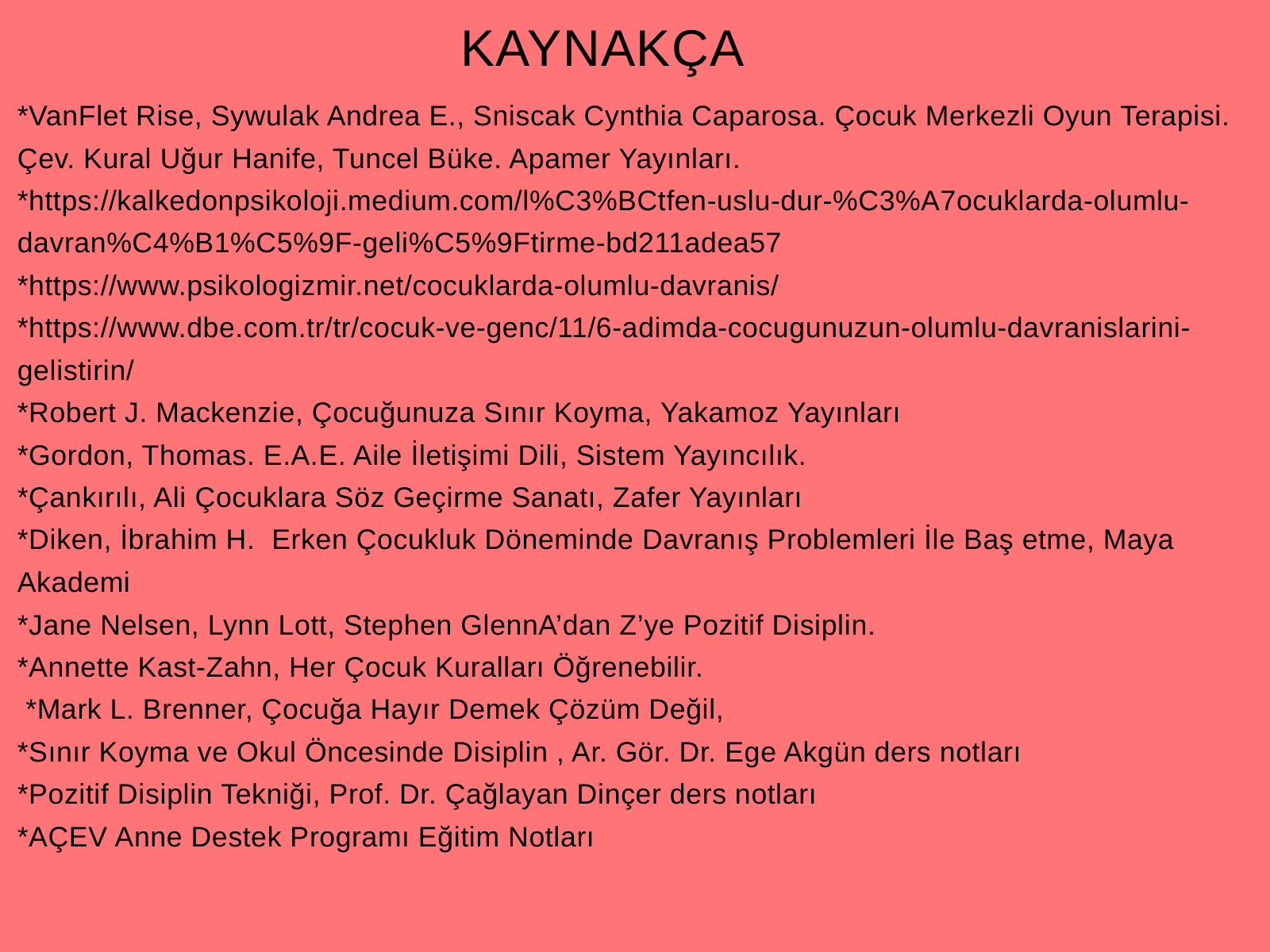

KAYNAKÇA
*VanFlet Rise, Sywulak Andrea E., Sniscak Cynthia Caparosa. Çocuk Merkezli Oyun Terapisi. Çev. Kural Uğur Hanife, Tuncel Büke. Apamer Yayınları.
*https://kalkedonpsikoloji.medium.com/l%C3%BCtfen-uslu-dur-%C3%A7ocuklarda-olumlu-davran%C4%B1%C5%9F-geli%C5%9Ftirme-bd211adea57
*https://www.psikologizmir.net/cocuklarda-olumlu-davranis/
*https://www.dbe.com.tr/tr/cocuk-ve-genc/11/6-adimda-cocugunuzun-olumlu-davranislarini-gelistirin/
*Robert J. Mackenzie, Çocuğunuza Sınır Koyma, Yakamoz Yayınları
*Gordon, Thomas. E.A.E. Aile İletişimi Dili, Sistem Yayıncılık.
*Çankırılı, Ali Çocuklara Söz Geçirme Sanatı, Zafer Yayınları
*Diken, İbrahim H.  Erken Çocukluk Döneminde Davranış Problemleri İle Baş etme, Maya Akademi
*Jane Nelsen, Lynn Lott, Stephen GlennA’dan Z’ye Pozitif Disiplin.
*Annette Kast-Zahn, Her Çocuk Kuralları Öğrenebilir.
 *Mark L. Brenner, Çocuğa Hayır Demek Çözüm Değil,
*Sınır Koyma ve Okul Öncesinde Disiplin , Ar. Gör. Dr. Ege Akgün ders notları
*Pozitif Disiplin Tekniği, Prof. Dr. Çağlayan Dinçer ders notları
*AÇEV Anne Destek Programı Eğitim Notları